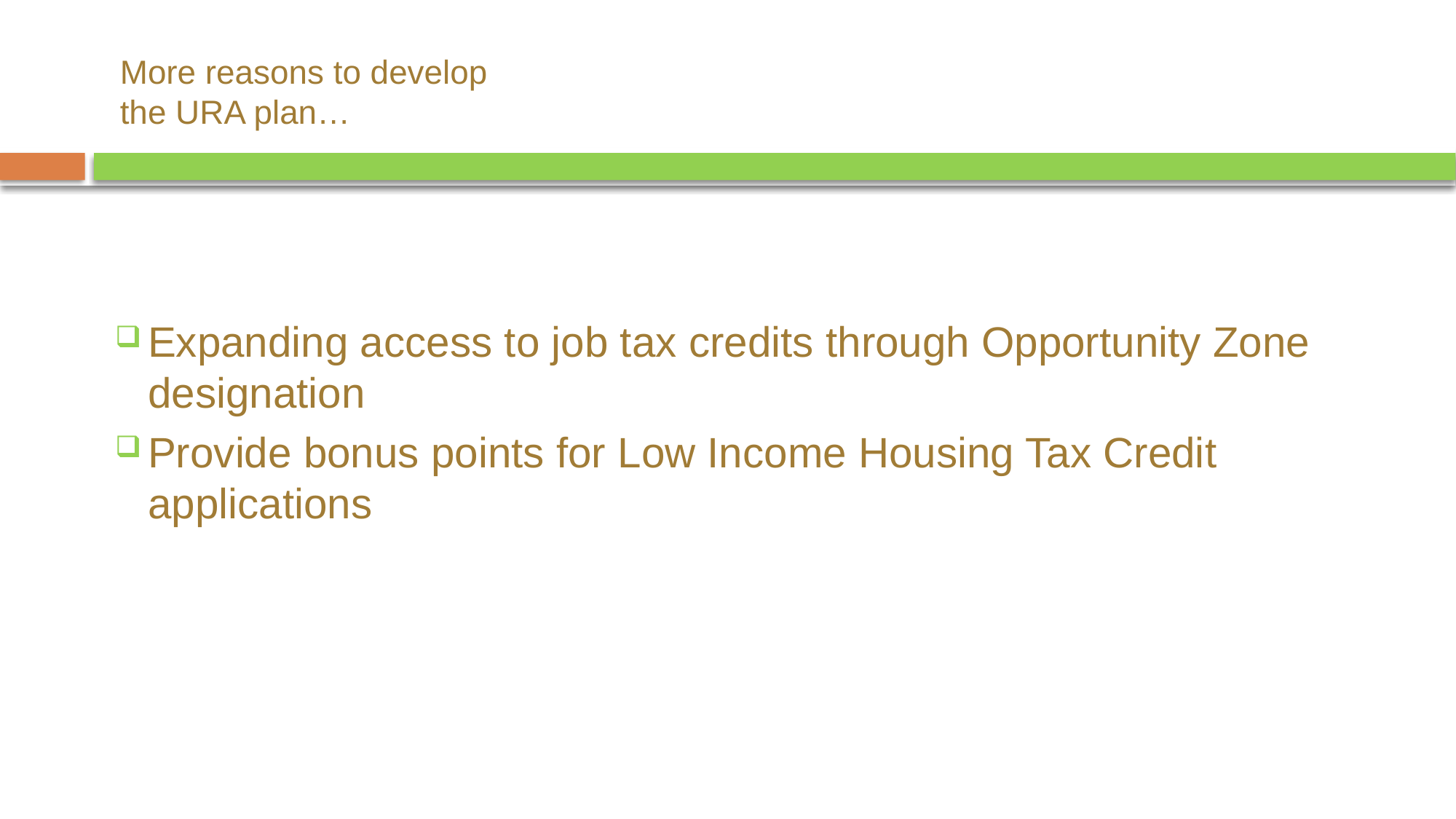

# More reasons to develop the URA plan…
Expanding access to job tax credits through Opportunity Zone designation
Provide bonus points for Low Income Housing Tax Credit applications